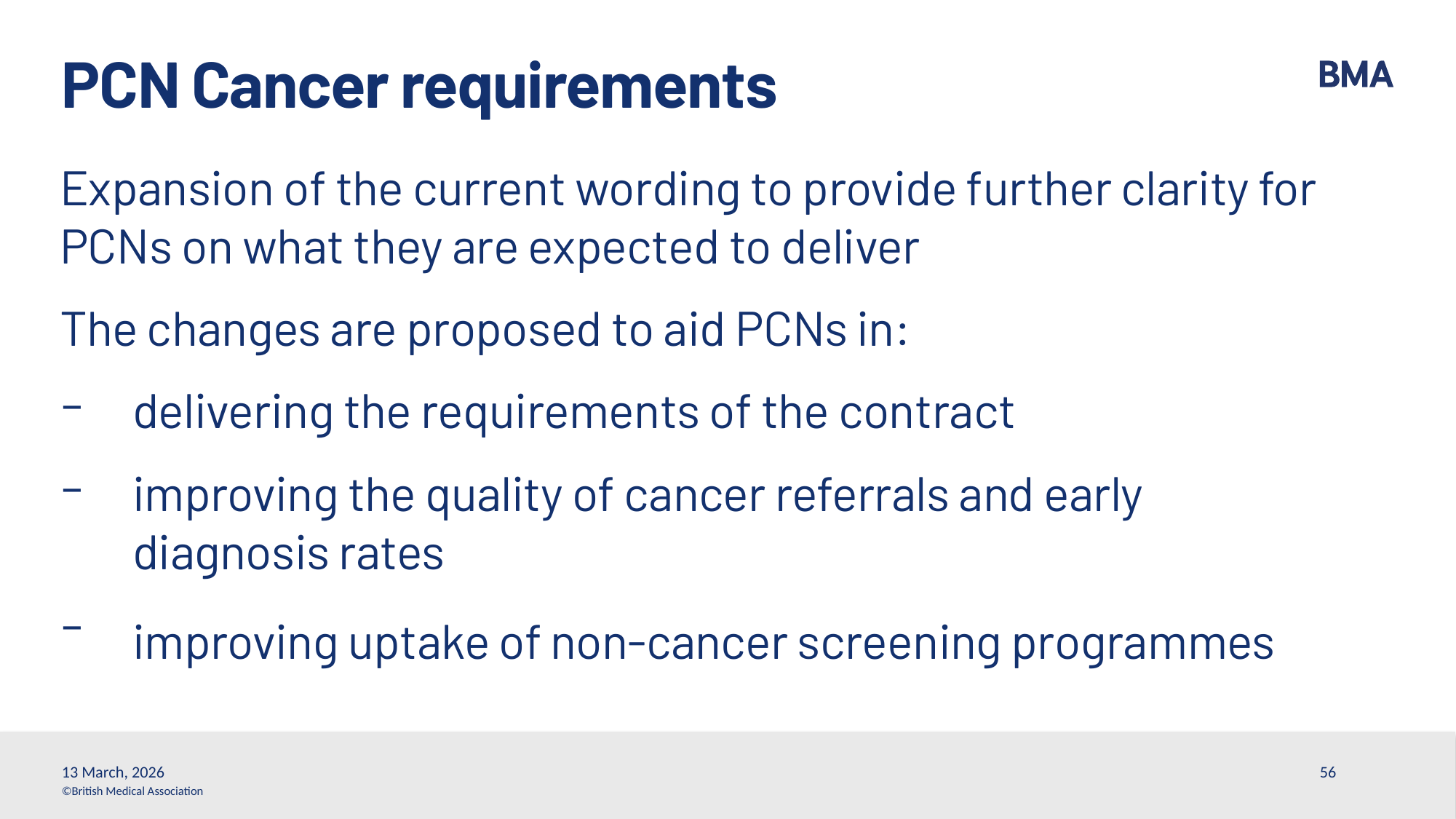

# PCN Cancer requirements
Expansion of the current wording to provide further clarity for PCNs on what they are expected to deliver
The changes are proposed to aid PCNs in:
delivering the requirements of the contract
improving the quality of cancer referrals and early diagnosis rates
improving uptake of non-cancer screening programmes
13 March, 2026
56